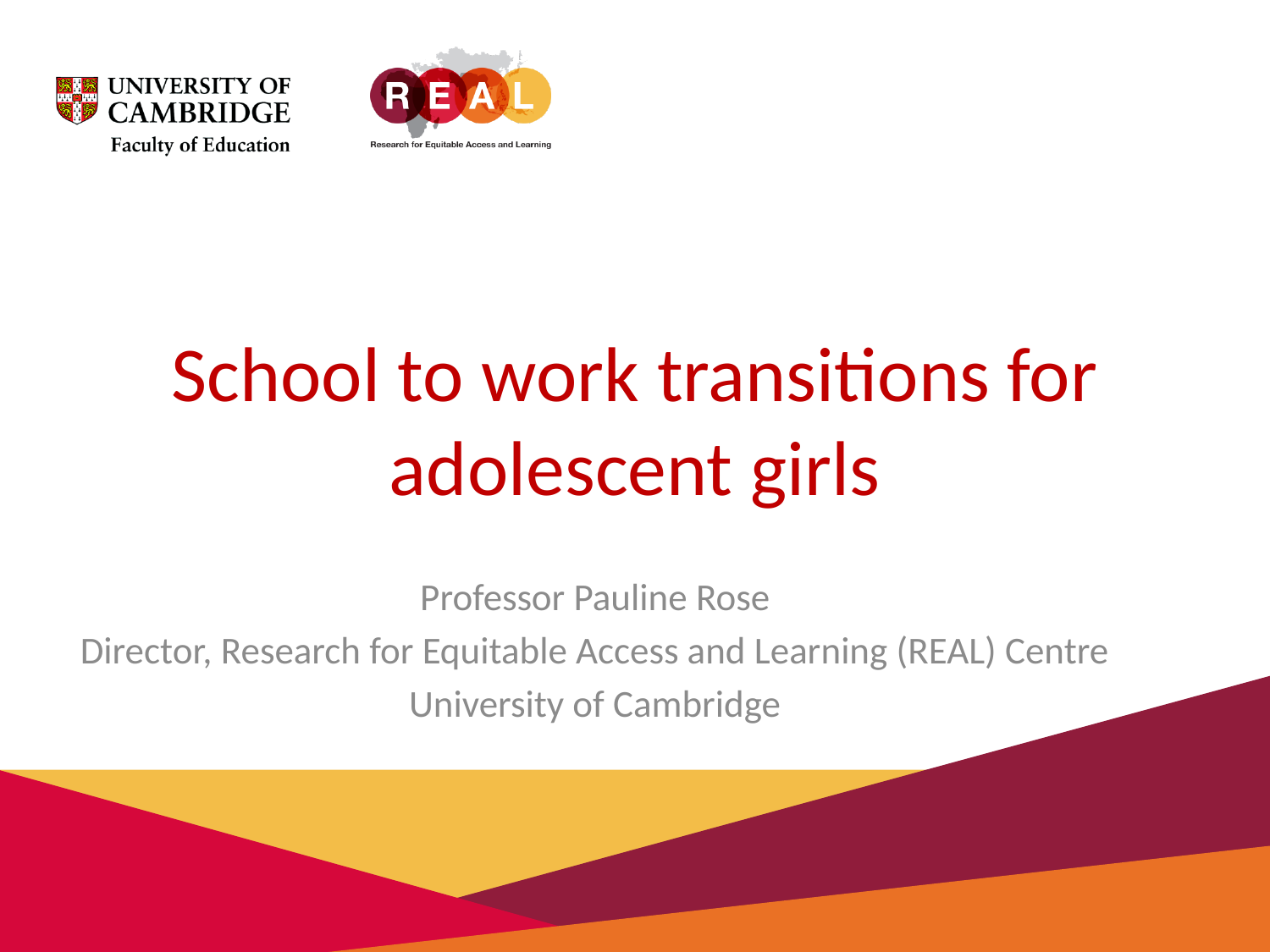

# School to work transitions for adolescent girls

Professor Pauline Rose
Director, Research for Equitable Access and Learning (REAL) Centre
University of Cambridge